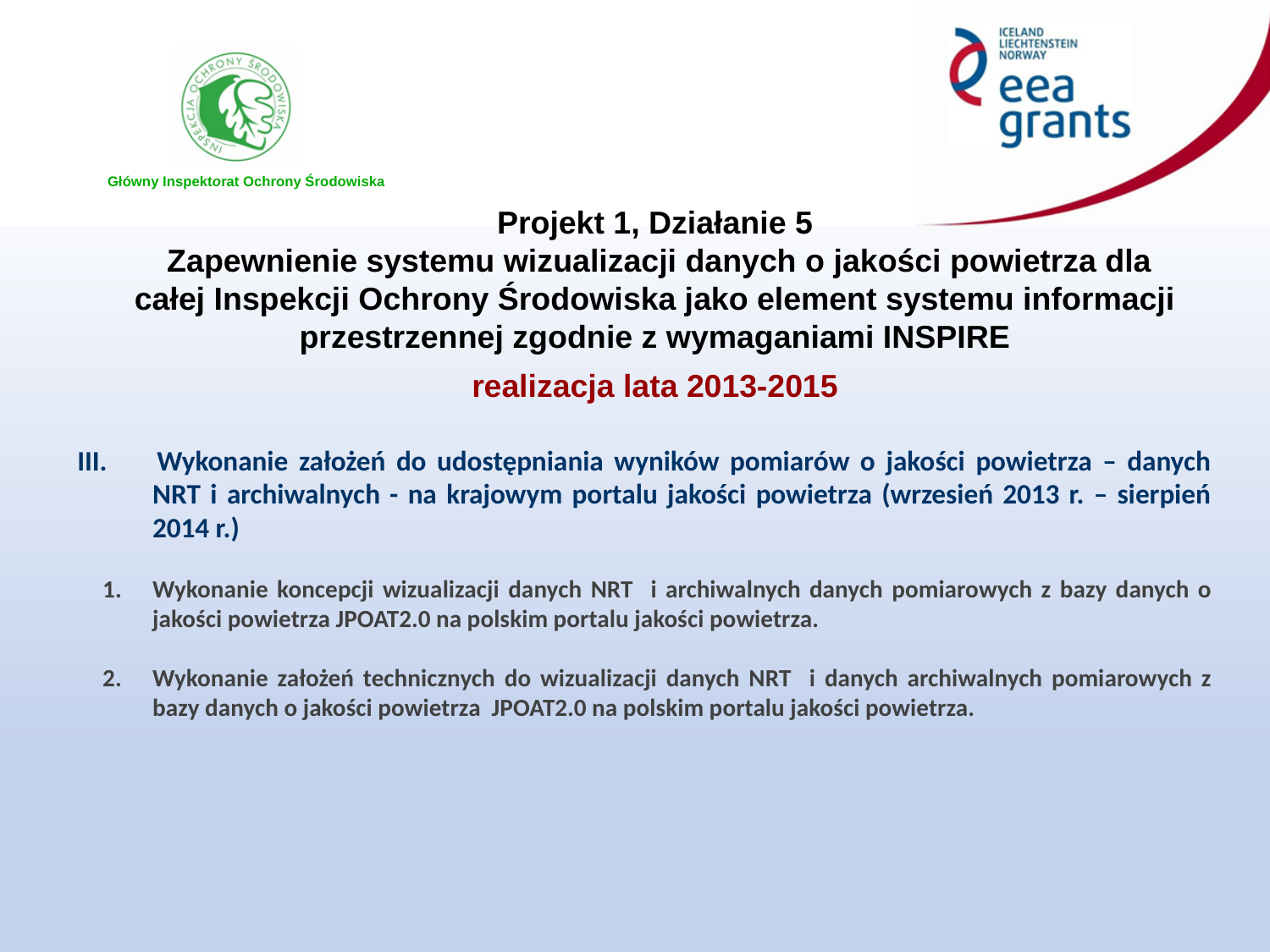

Projekt 1, Działanie 5
 Zapewnienie systemu wizualizacji danych o jakości powietrza dla całej Inspekcji Ochrony Środowiska jako element systemu informacji przestrzennej zgodnie z wymaganiami INSPIRE
realizacja lata 2013-2015

III. 	Wykonanie założeń do udostępniania wyników pomiarów o jakości powietrza – danych NRT i archiwalnych - na krajowym portalu jakości powietrza (wrzesień 2013 r. – sierpień 2014 r.)

Wykonanie koncepcji wizualizacji danych NRT  i archiwalnych danych pomiarowych z bazy danych o jakości powietrza JPOAT2.0 na polskim portalu jakości powietrza.

Wykonanie założeń technicznych do wizualizacji danych NRT  i danych archiwalnych pomiarowych z bazy danych o jakości powietrza  JPOAT2.0 na polskim portalu jakości powietrza.